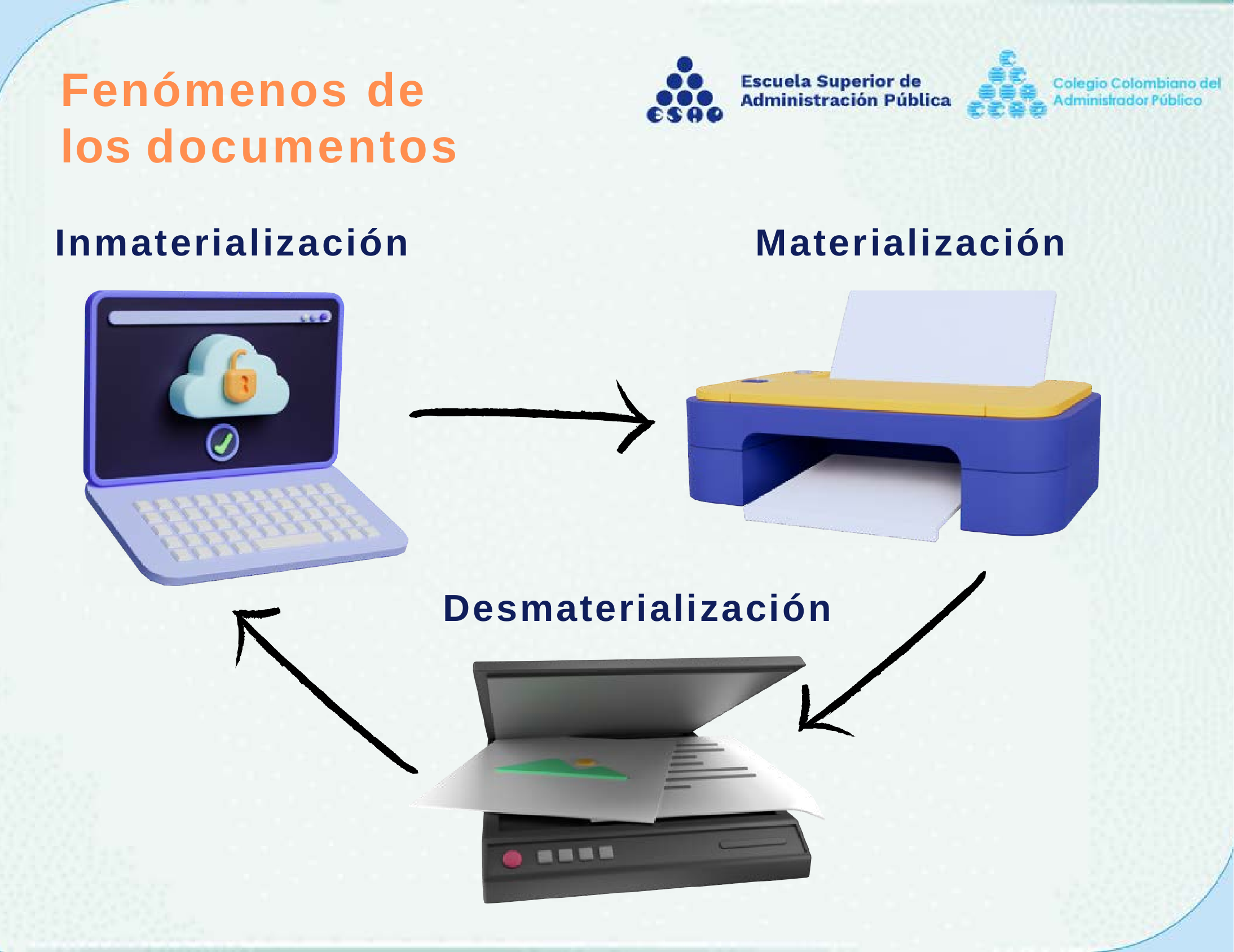

# Fenómenos de  los documentos
Inmaterialización
Materialización

Desmaterialización